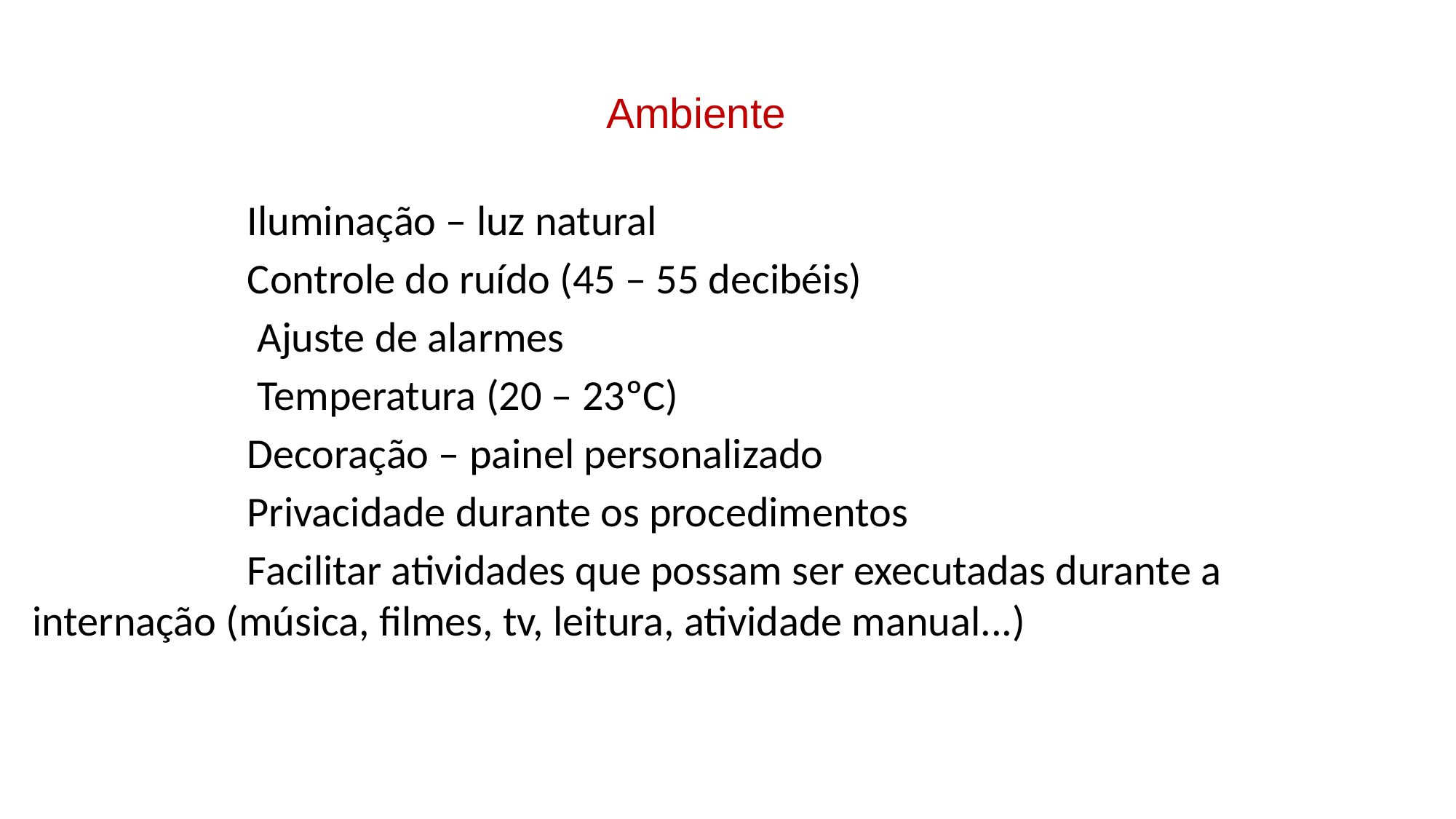

Ambiente

                        Iluminação – luz natural
                        Controle do ruído (45 – 55 decibéis)
                         Ajuste de alarmes
                         Temperatura (20 – 23ºC)
                        Decoração – painel personalizado
                        Privacidade durante os procedimentos
                        Facilitar atividades que possam ser executadas durante a internação (música, filmes, tv, leitura, atividade manual...)